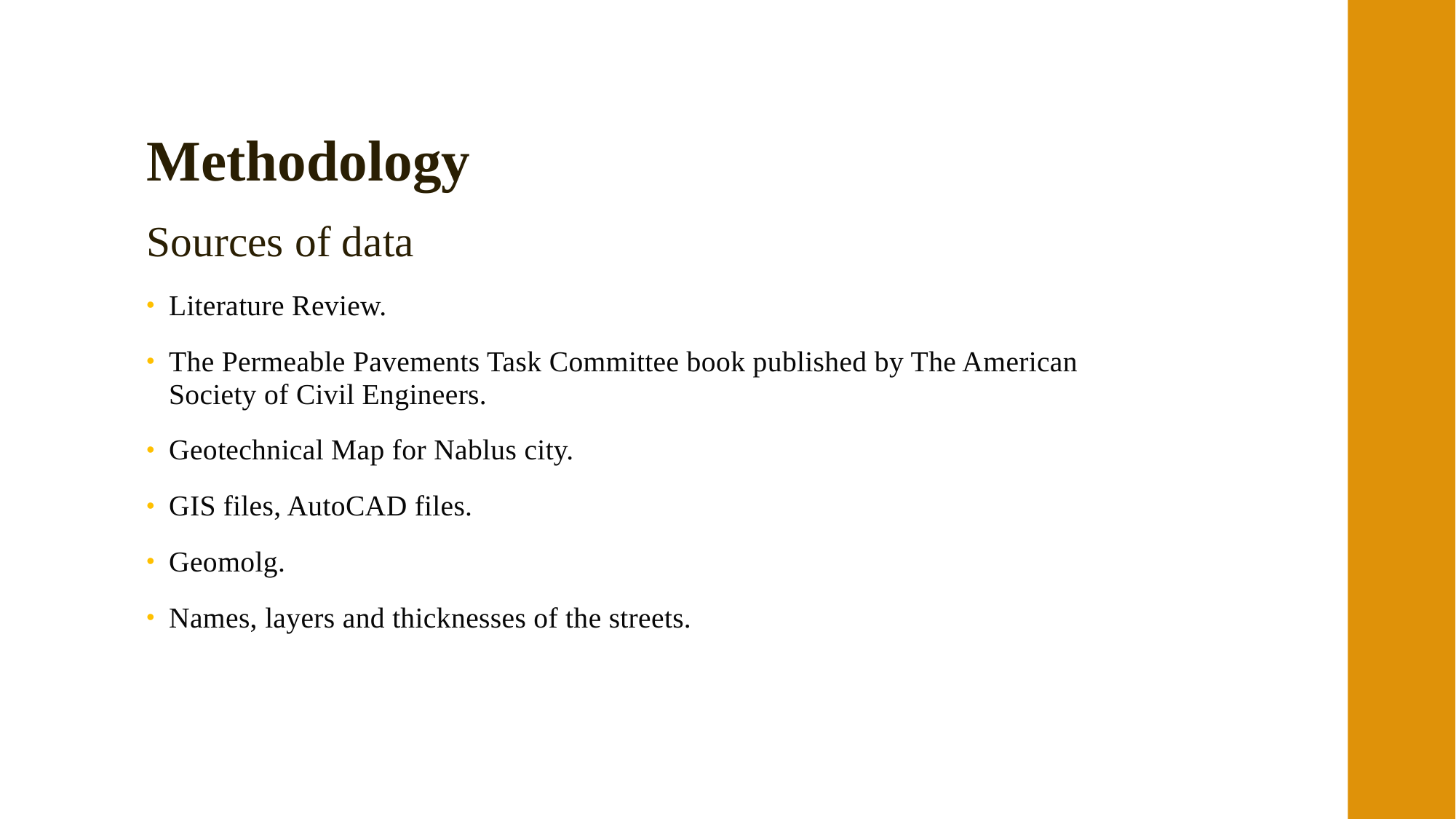

# 3. METHODOLOGY
Methodology
Sources of data
Literature Review.
The Permeable Pavements Task Committee book published by The American Society of Civil Engineers.
Geotechnical Map for Nablus city.
GIS files, AutoCAD files.
Geomolg.
Names, layers and thicknesses of the streets.